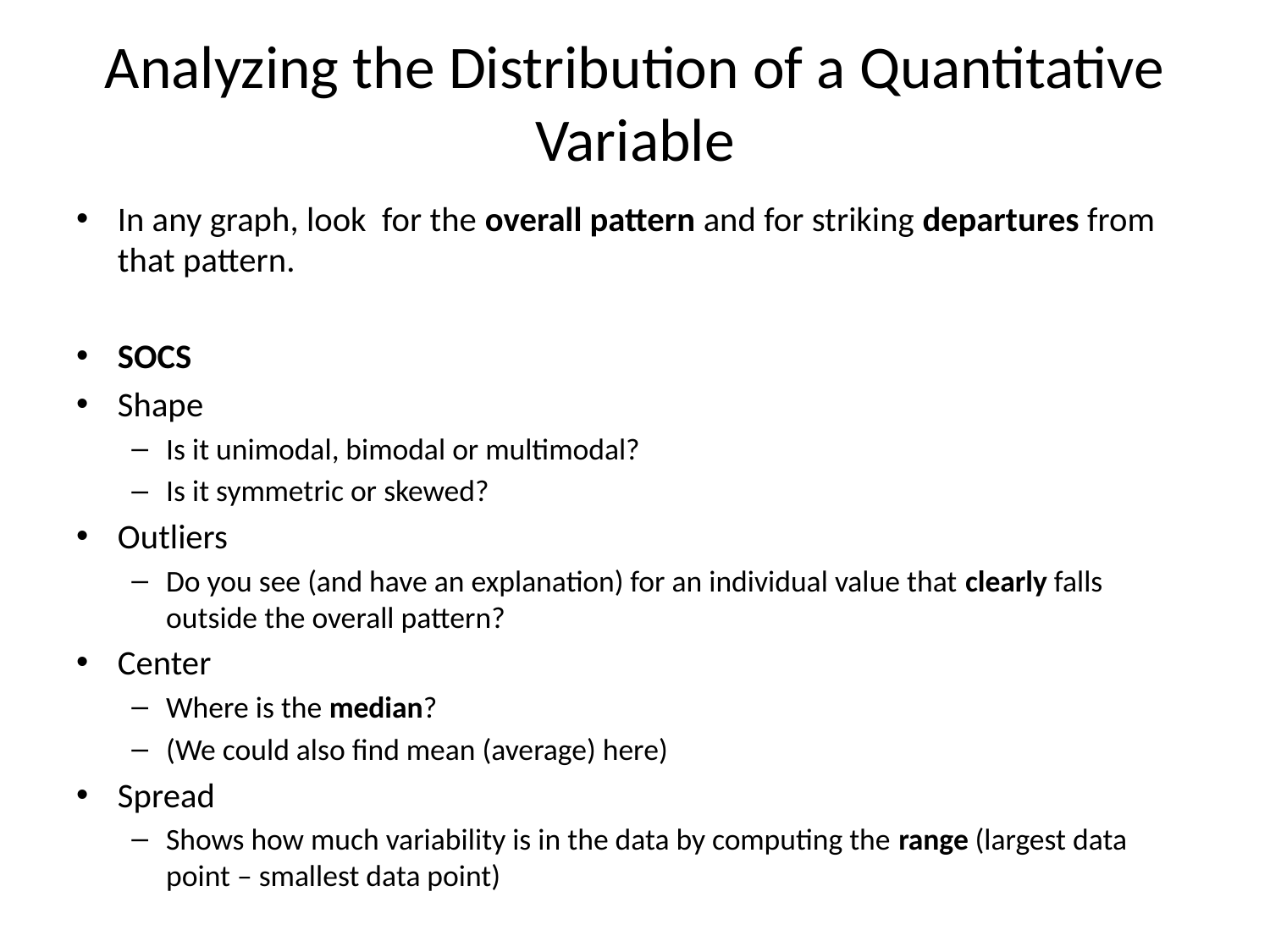

# Analyzing the Distribution of a Quantitative Variable
In any graph, look  for the overall pattern and for striking departures from that pattern.

SOCS
Shape
Is it unimodal, bimodal or multimodal?
Is it symmetric or skewed?
Outliers
Do you see (and have an explanation) for an individual value that clearly falls outside the overall pattern?
Center
Where is the median?
(We could also find mean (average) here)
Spread
Shows how much variability is in the data by computing the range (largest data point – smallest data point)